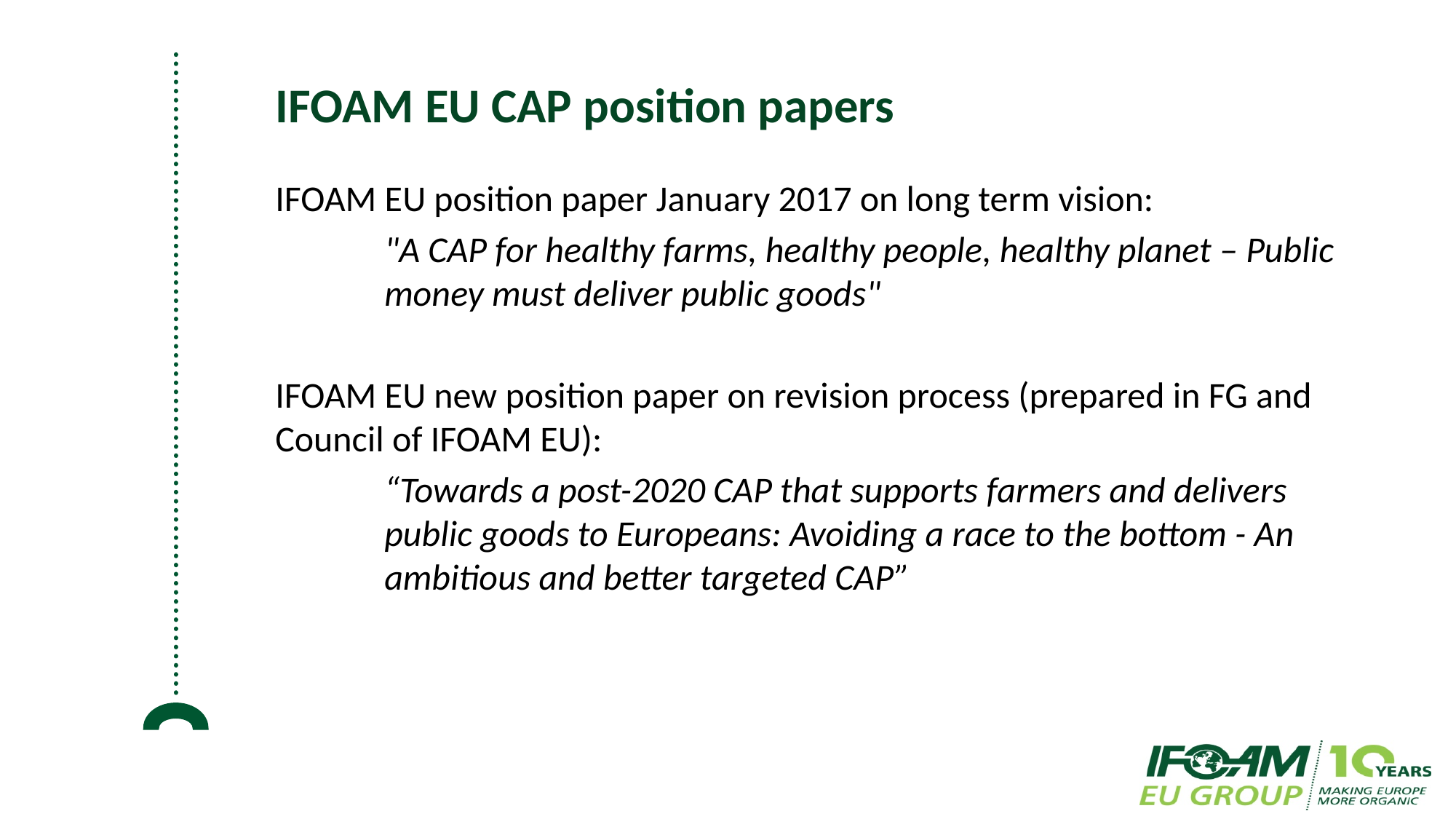

# IFOAM EU CAP position papers

IFOAM EU position paper January 2017 on long term vision:
	"A CAP for healthy farms, healthy people, healthy planet – Public 	money must deliver public goods"

IFOAM EU new position paper on revision process (prepared in FG and Council of IFOAM EU):
	“Towards a post-2020 CAP that supports farmers and delivers 	public goods to Europeans: Avoiding a race to the bottom - An 	ambitious and better targeted CAP”